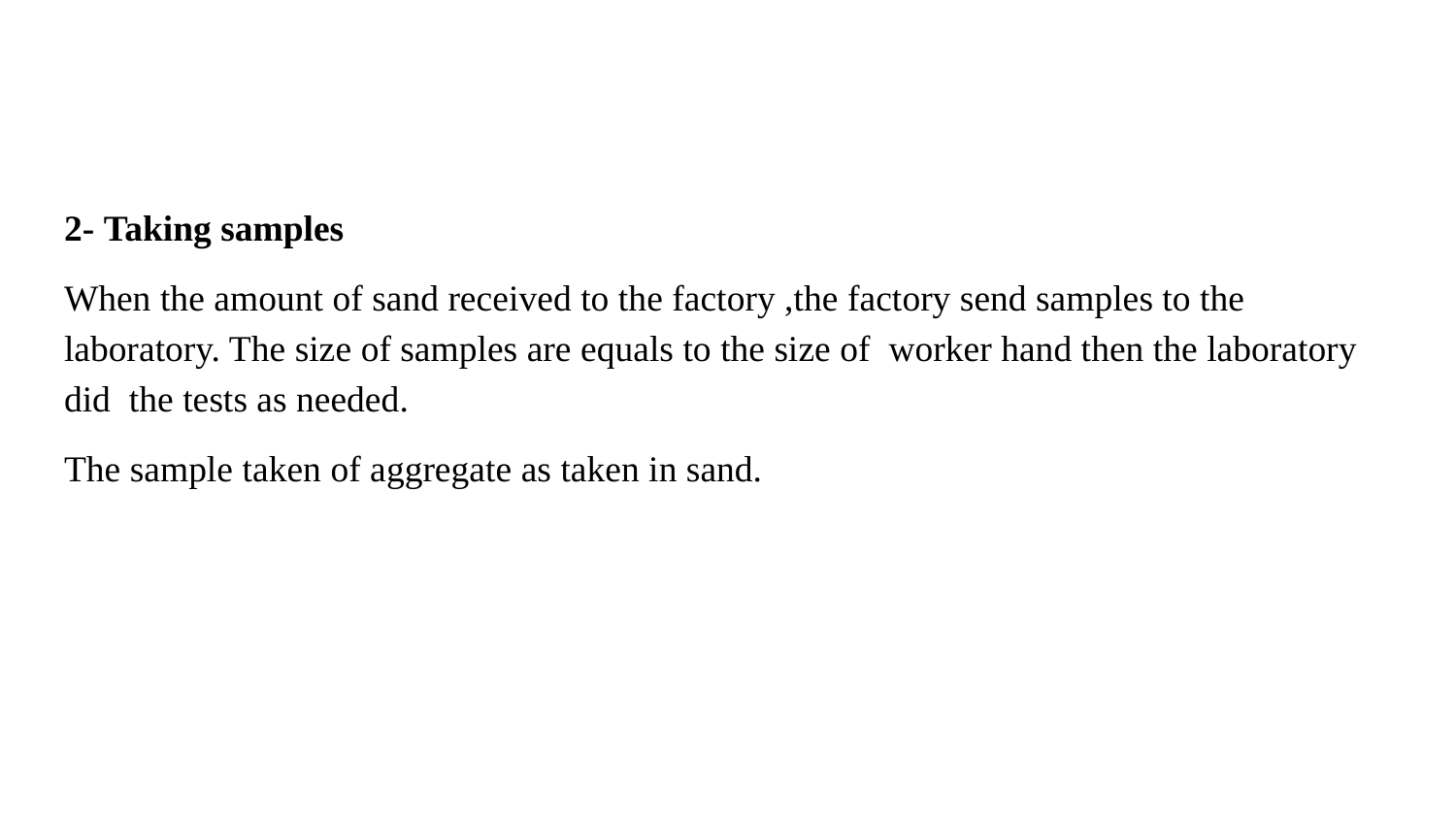

#
2- Taking samples
When the amount of sand received to the factory ,the factory send samples to the laboratory. The size of samples are equals to the size of  worker hand then the laboratory did  the tests as needed.
The sample taken of aggregate as taken in sand.